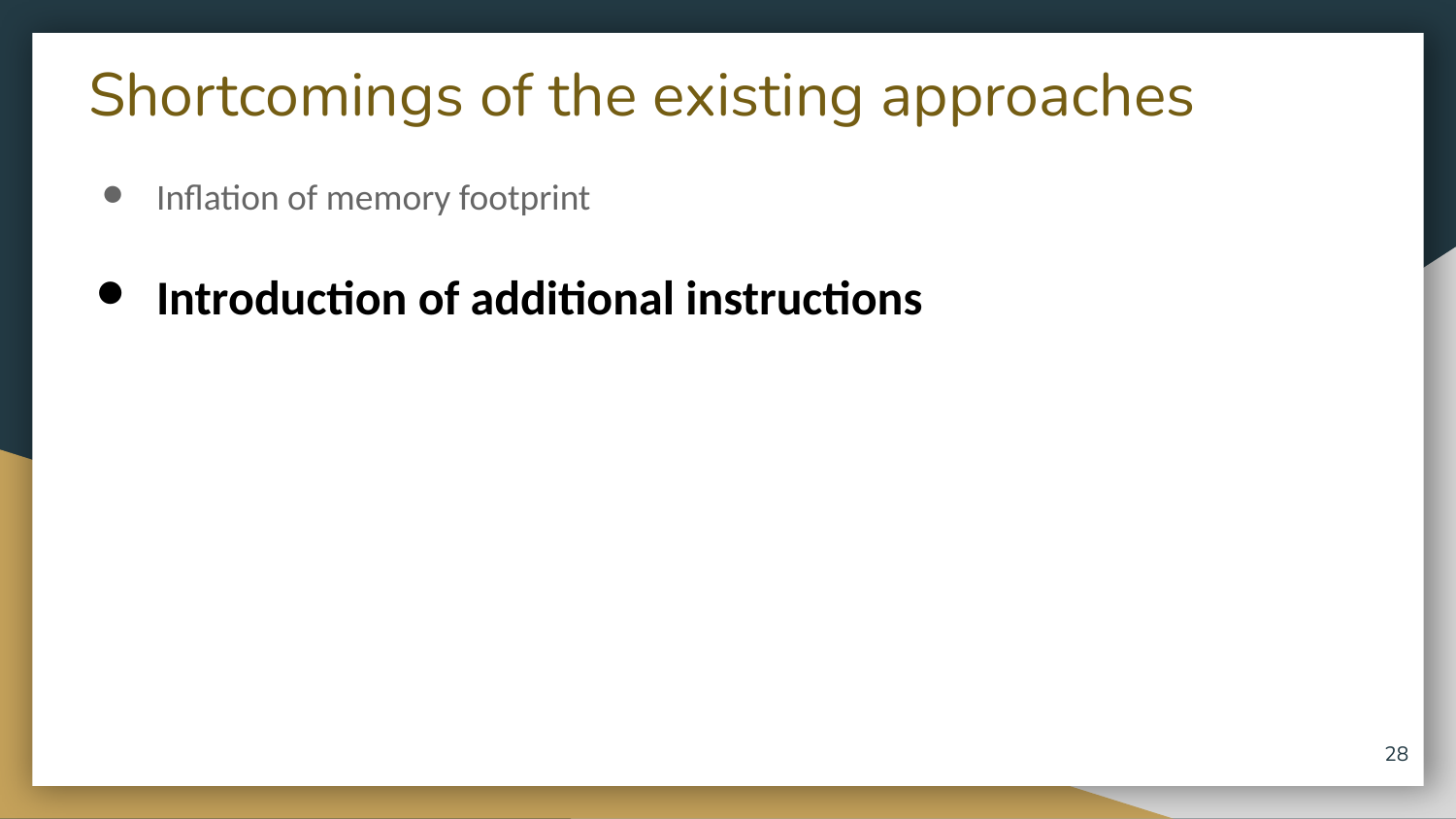

# Shortcomings of the existing approaches
Inflation of memory footprint
Introduction of additional instructions
28